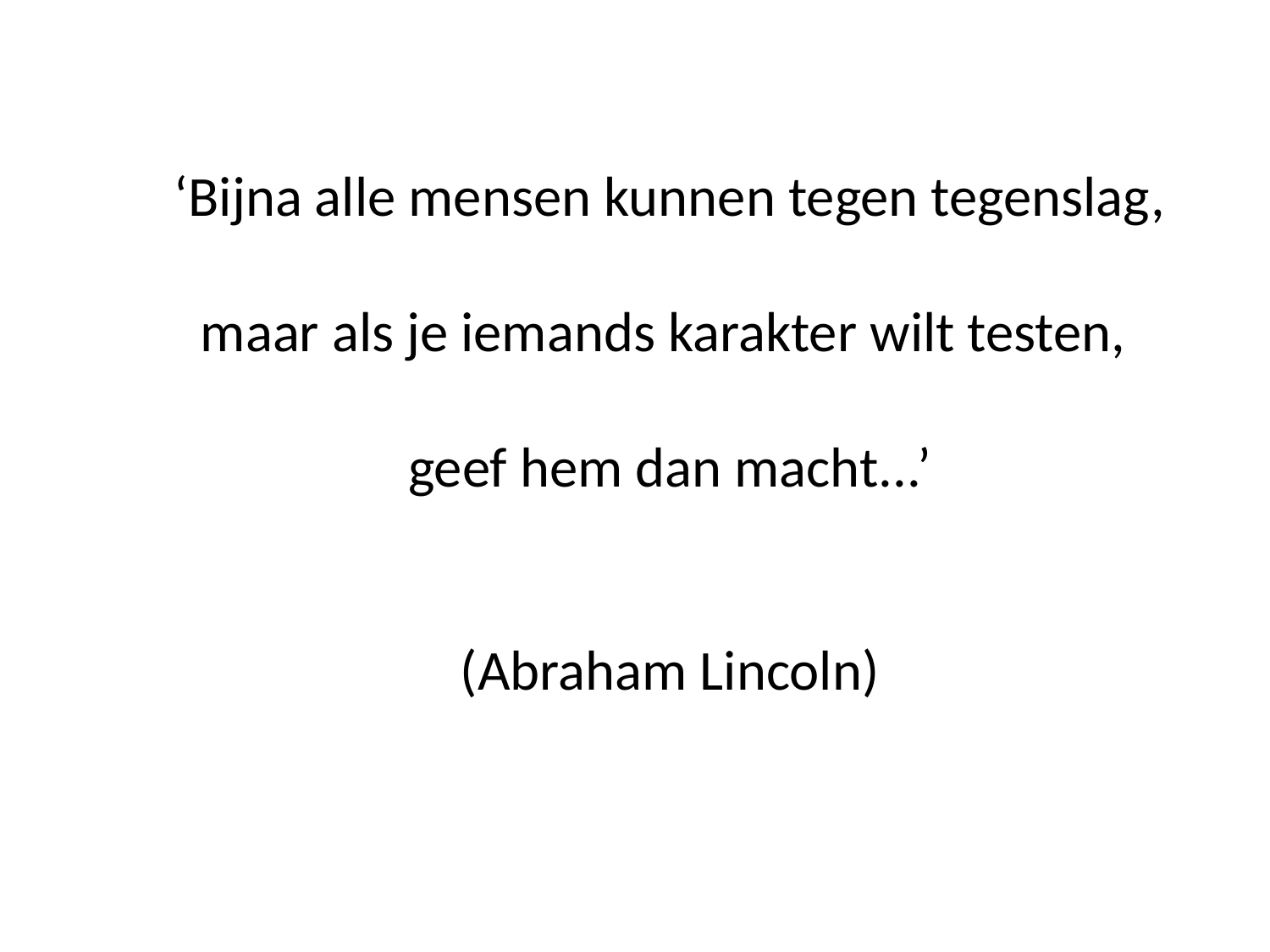

‘Bijna alle mensen kunnen tegen tegenslag,
maar als je iemands karakter wilt testen,
geef hem dan macht...’

(Abraham Lincoln)